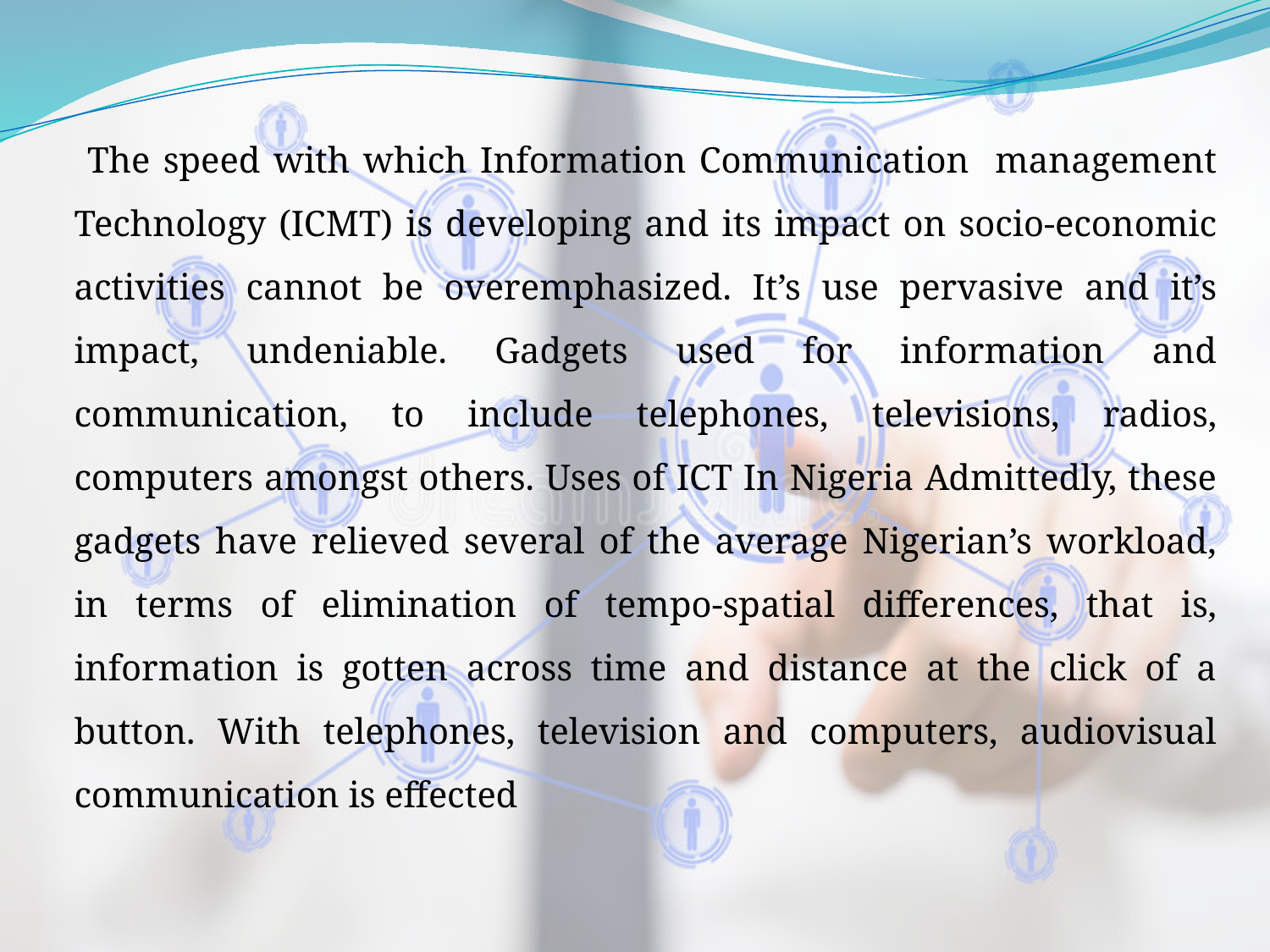

# The speed with which Information Communication  management Technology (ICMT) is developing and its impact on socio-economic activities cannot be overemphasized. It’s use pervasive and it’s impact, undeniable. Gadgets used for information and communication, to include telephones, televisions, radios, computers amongst others. Uses of ICT In Nigeria Admittedly, these gadgets have relieved several of the average Nigerian’s workload, in terms of elimination of tempo-spatial differences, that is, information is gotten across time and distance at the click of a button. With telephones, television and computers, audiovisual communication is effected